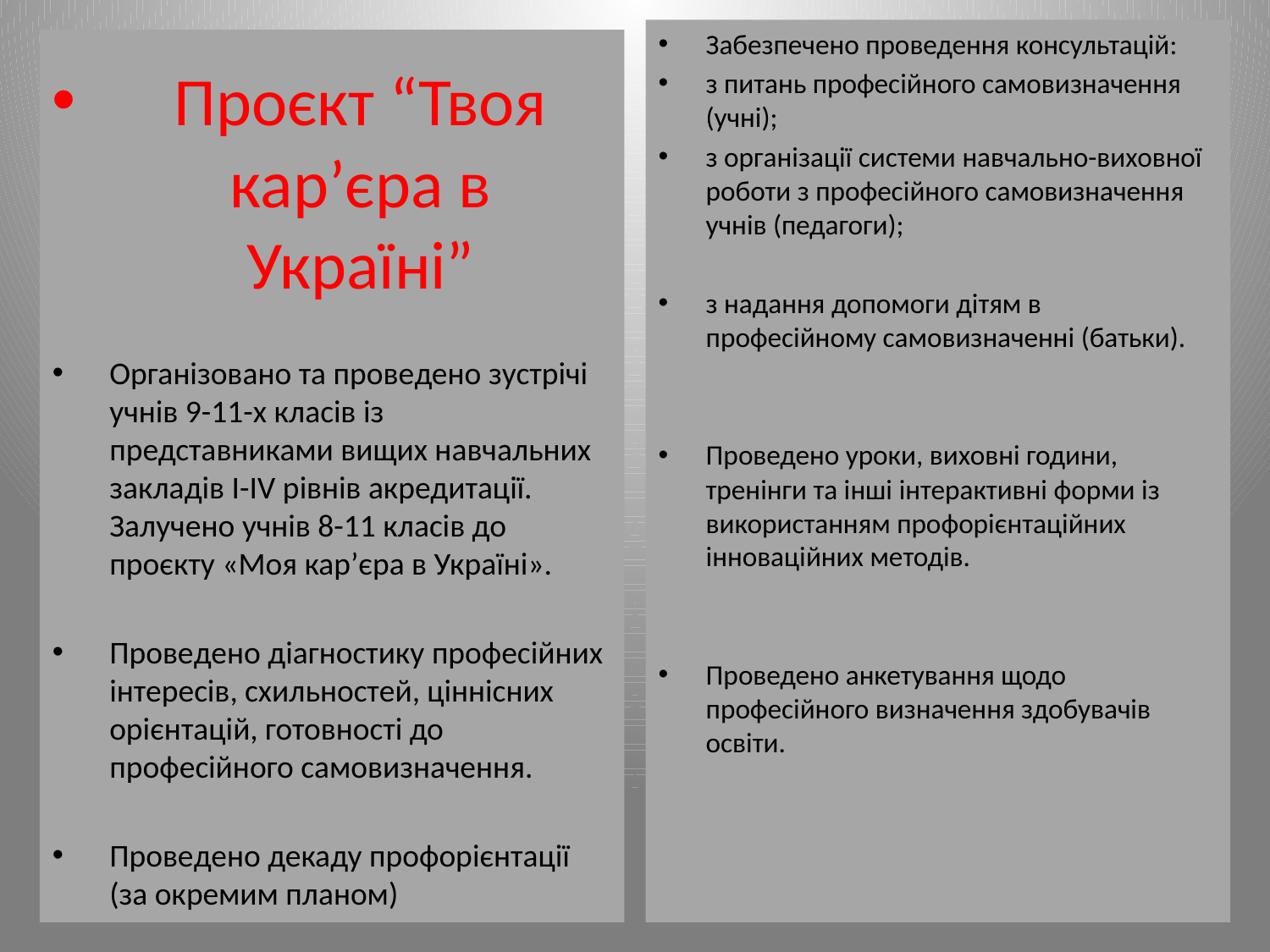

Забезпечено проведення консультацій:
з питань професійного самовизначення (учні);
з організації системи навчально-виховної роботи з професійного самовизначення учнів (педагоги);

з надання допомоги дітям в професійному самовизначенні (батьки).

Проведено уроки, виховні години, тренінги та інші інтерактивні форми із використанням профорієнтаційних інноваційних методів.

Проведено анкетування щодо професійного визначення здобувачів освіти.

Проєкт “Твоя кар’єра в Україні”

Організовано та проведено зустрічі учнів 9-11-х класів із представниками вищих навчальних закладів I-IV рівнів акредитації. Залучено учнів 8-11 класів до проєкту «Моя кар’єра в Україні».

Проведено діагностику професійних інтересів, схильностей, ціннісних орієнтацій, готовності до професійного самовизначення.

Проведено декаду профорієнтації (за окремим планом)